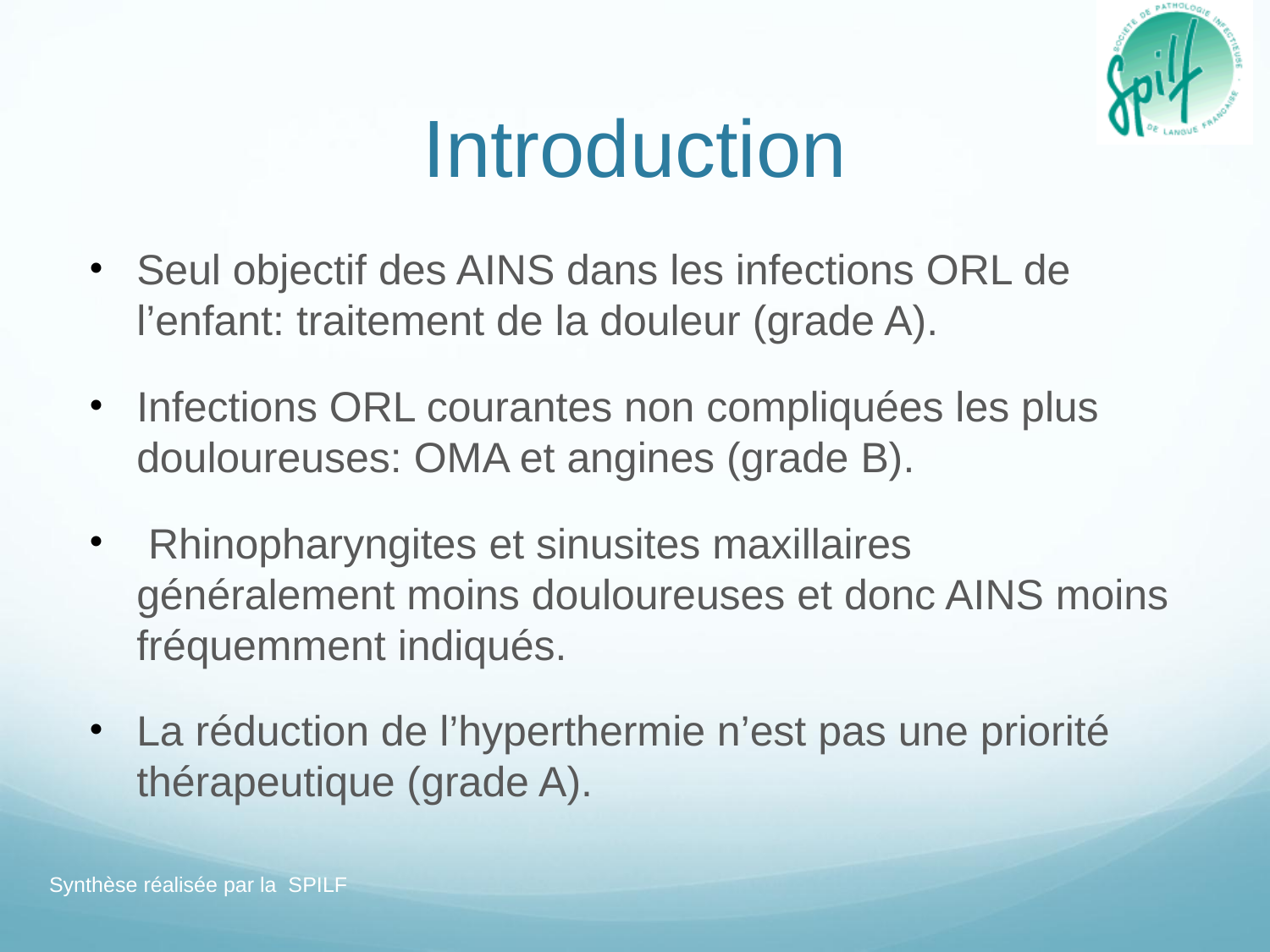

# Introduction
Seul objectif des AINS dans les infections ORL de l’enfant: traitement de la douleur (grade A).
Infections ORL courantes non compliquées les plus douloureuses: OMA et angines (grade B).
 Rhinopharyngites et sinusites maxillaires généralement moins douloureuses et donc AINS moins fréquemment indiqués.
La réduction de l’hyperthermie n’est pas une priorité thérapeutique (grade A).
Synthèse réalisée par la  SPILF